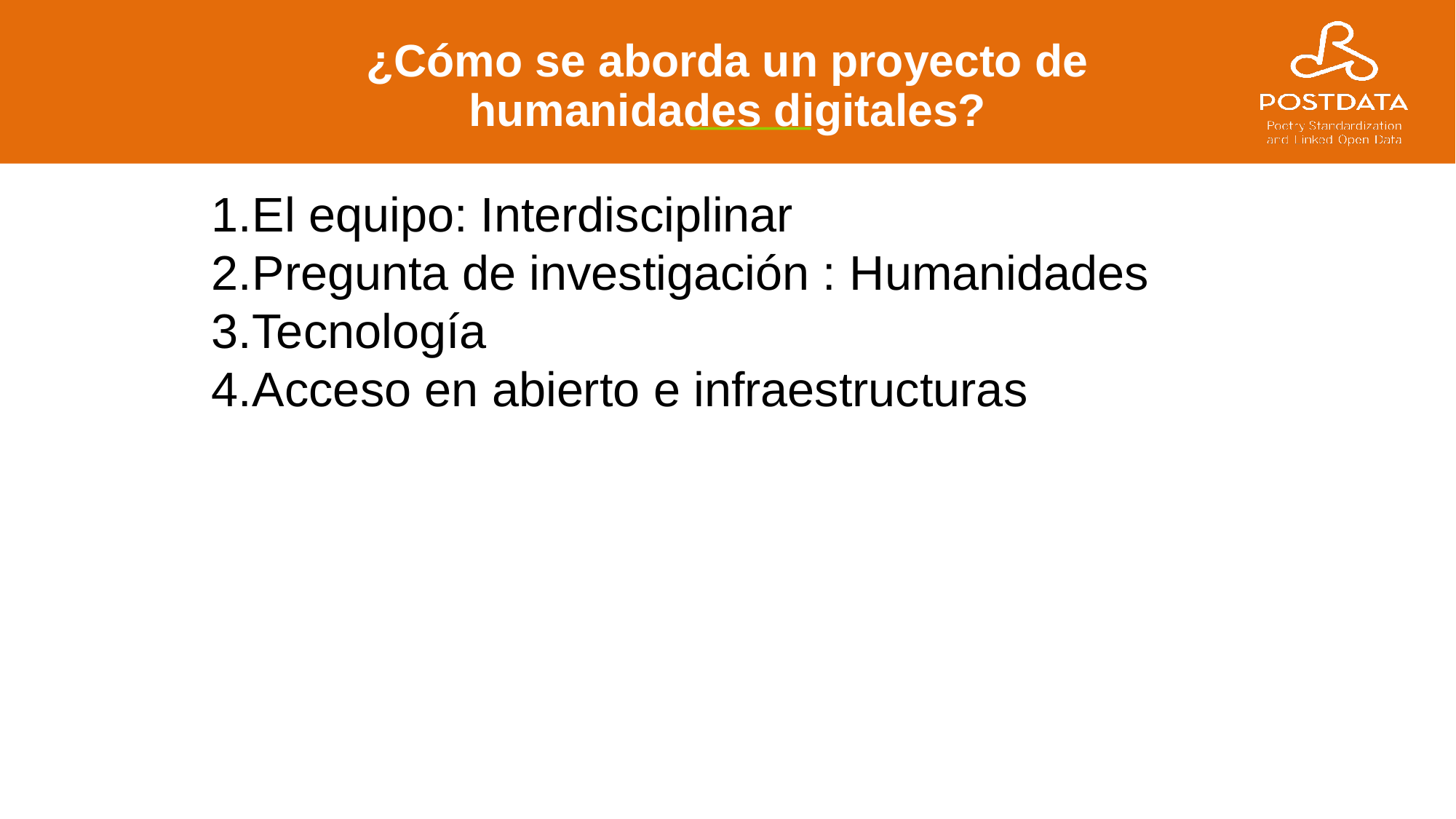

# ¿Cómo se aborda un proyecto de humanidades digitales?
El equipo: Interdisciplinar
Pregunta de investigación : Humanidades
Tecnología
Acceso en abierto e infraestructuras